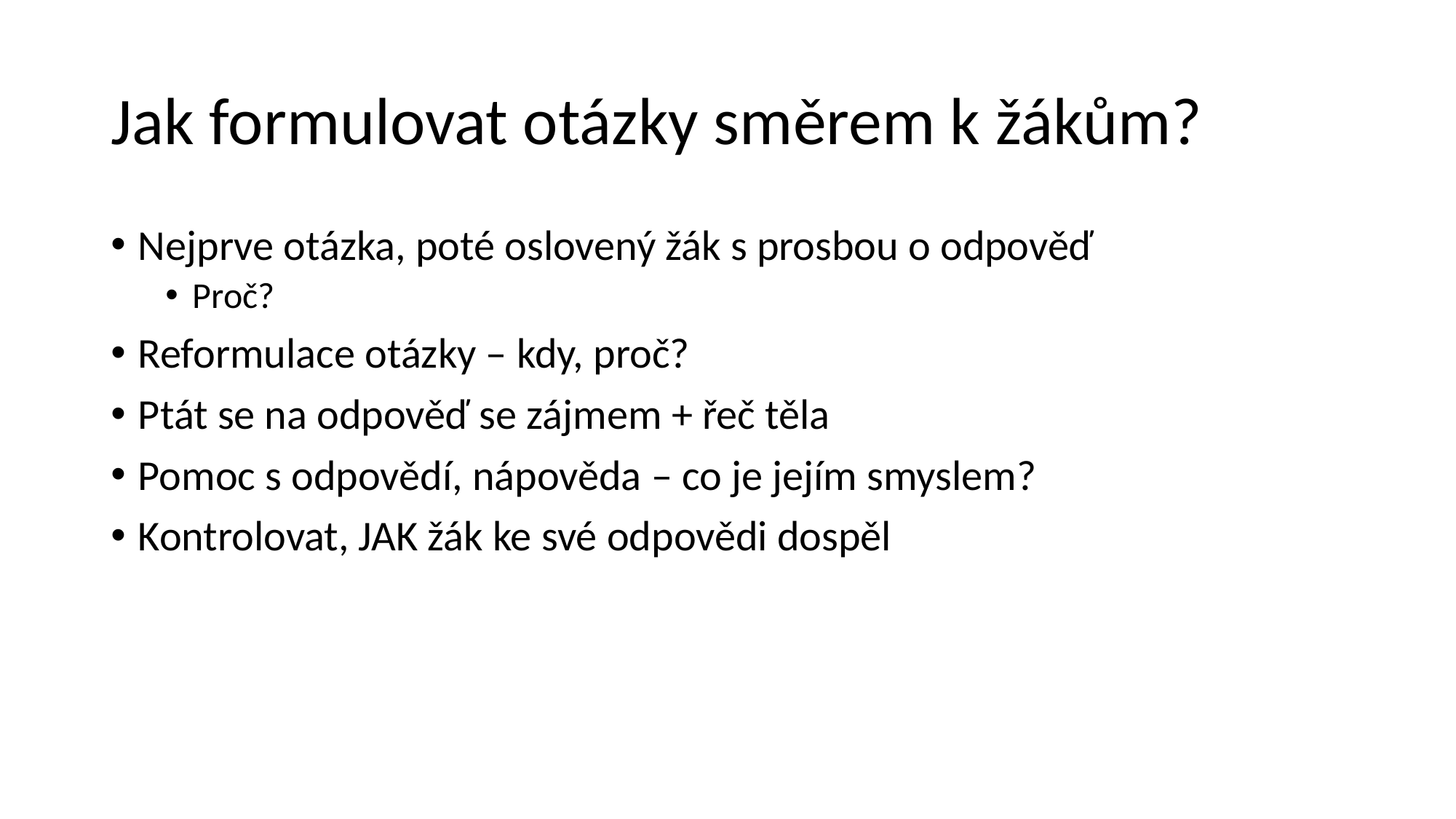

# Jak formulovat otázky směrem k žákům?
Nejprve otázka, poté oslovený žák s prosbou o odpověď
Proč?
Reformulace otázky – kdy, proč?
Ptát se na odpověď se zájmem + řeč těla
Pomoc s odpovědí, nápověda – co je jejím smyslem?
Kontrolovat, JAK žák ke své odpovědi dospěl